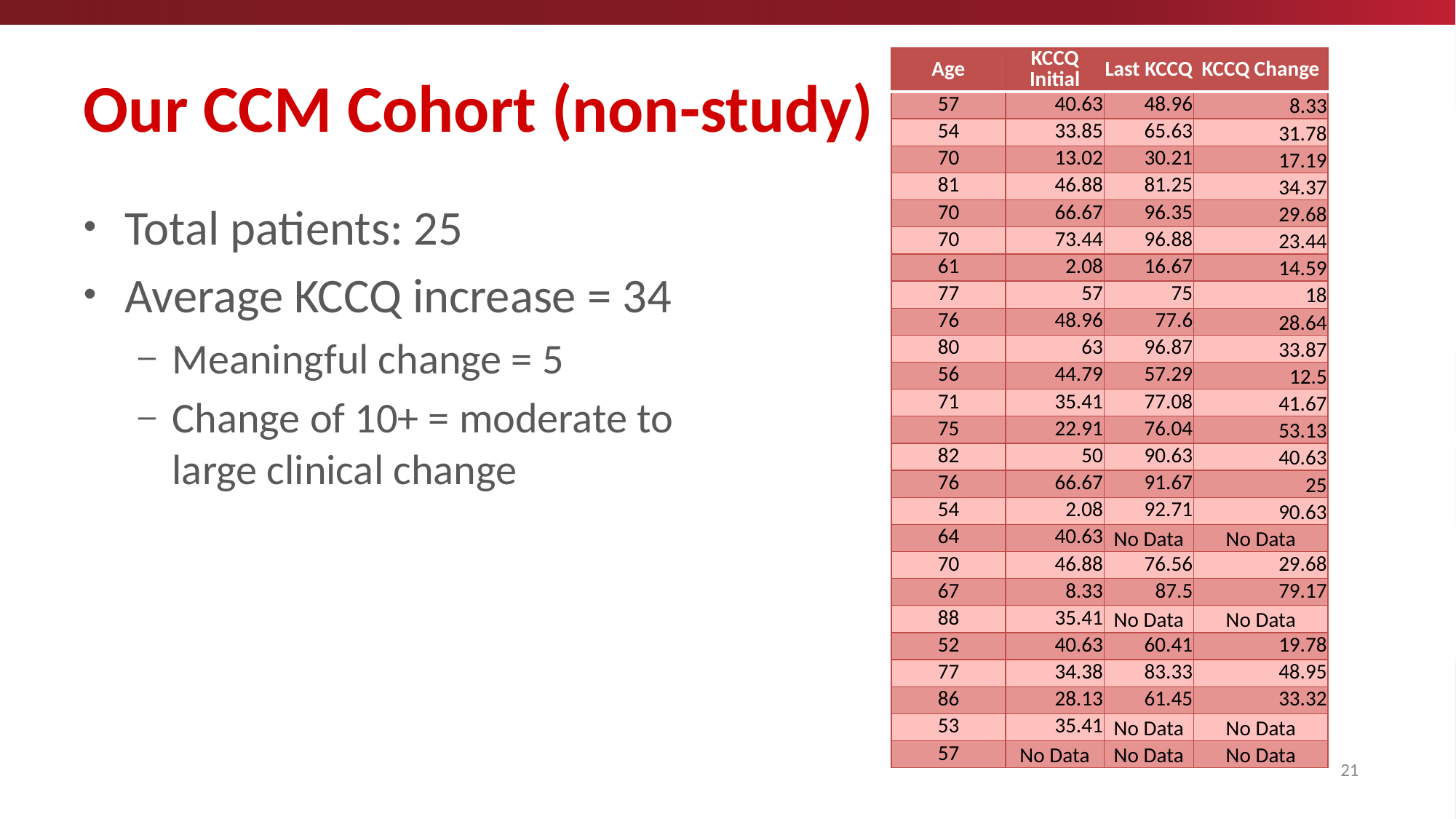

| Age | KCCQ Initial | Last KCCQ | KCCQ Change |
| --- | --- | --- | --- |
| 57 | 40.63 | 48.96 | 8.33 |
| 54 | 33.85 | 65.63 | 31.78 |
| 70 | 13.02 | 30.21 | 17.19 |
| 81 | 46.88 | 81.25 | 34.37 |
| 70 | 66.67 | 96.35 | 29.68 |
| 70 | 73.44 | 96.88 | 23.44 |
| 61 | 2.08 | 16.67 | 14.59 |
| 77 | 57 | 75 | 18 |
| 76 | 48.96 | 77.6 | 28.64 |
| 80 | 63 | 96.87 | 33.87 |
| 56 | 44.79 | 57.29 | 12.5 |
| 71 | 35.41 | 77.08 | 41.67 |
| 75 | 22.91 | 76.04 | 53.13 |
| 82 | 50 | 90.63 | 40.63 |
| 76 | 66.67 | 91.67 | 25 |
| 54 | 2.08 | 92.71 | 90.63 |
| 64 | 40.63 | No Data | No Data |
| 70 | 46.88 | 76.56 | 29.68 |
| 67 | 8.33 | 87.5 | 79.17 |
| 88 | 35.41 | No Data | No Data |
| 52 | 40.63 | 60.41 | 19.78 |
| 77 | 34.38 | 83.33 | 48.95 |
| 86 | 28.13 | 61.45 | 33.32 |
| 53 | 35.41 | No Data | No Data |
| 57 | No Data | No Data | No Data |
# Our CCM Cohort (non-study)
Total patients: 25
Average KCCQ increase = 34
Meaningful change = 5
Change of 10+ = moderate to large clinical change

21